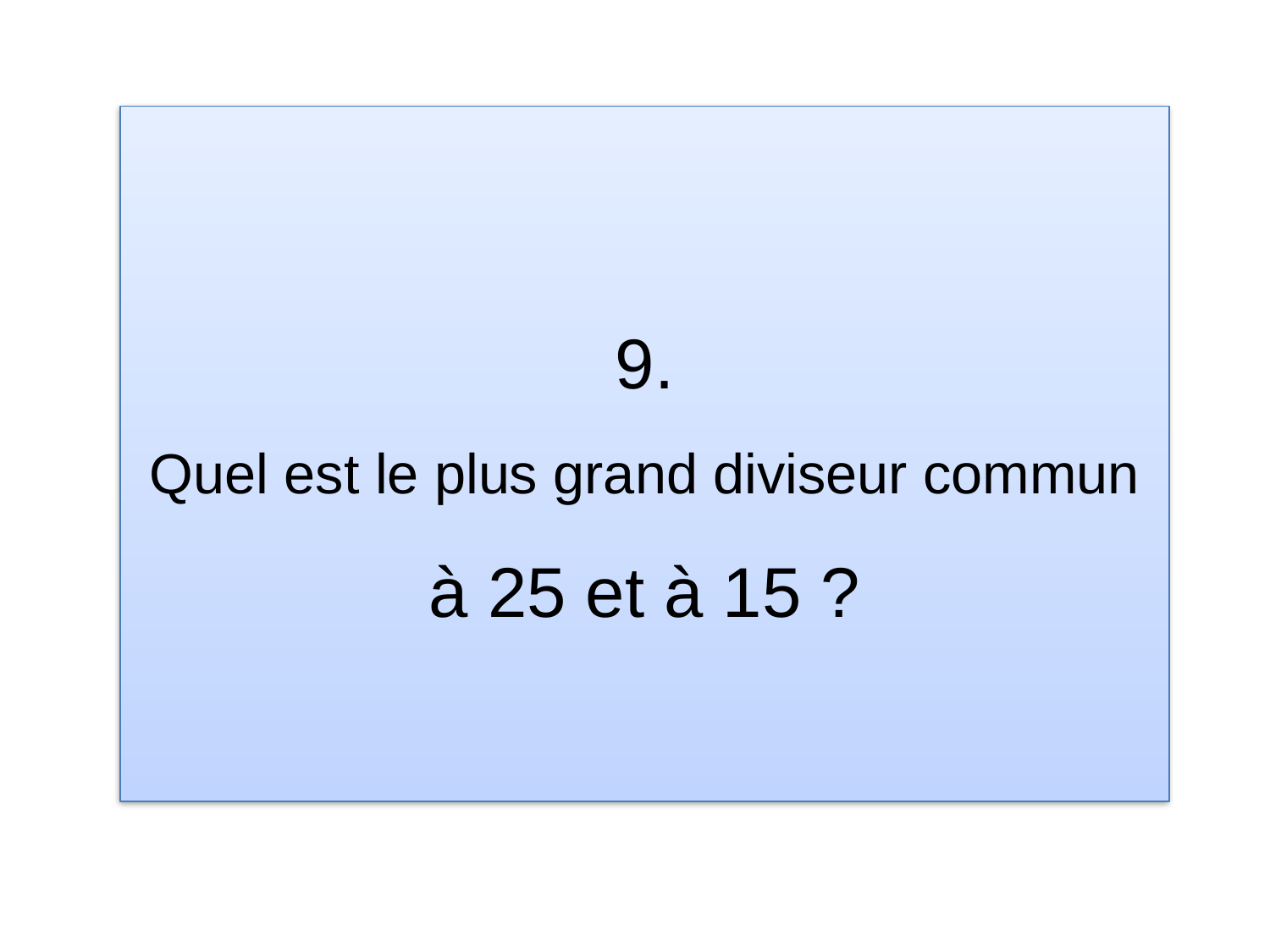

# 9. Quel est le plus grand diviseur commun à 25 et à 15 ?